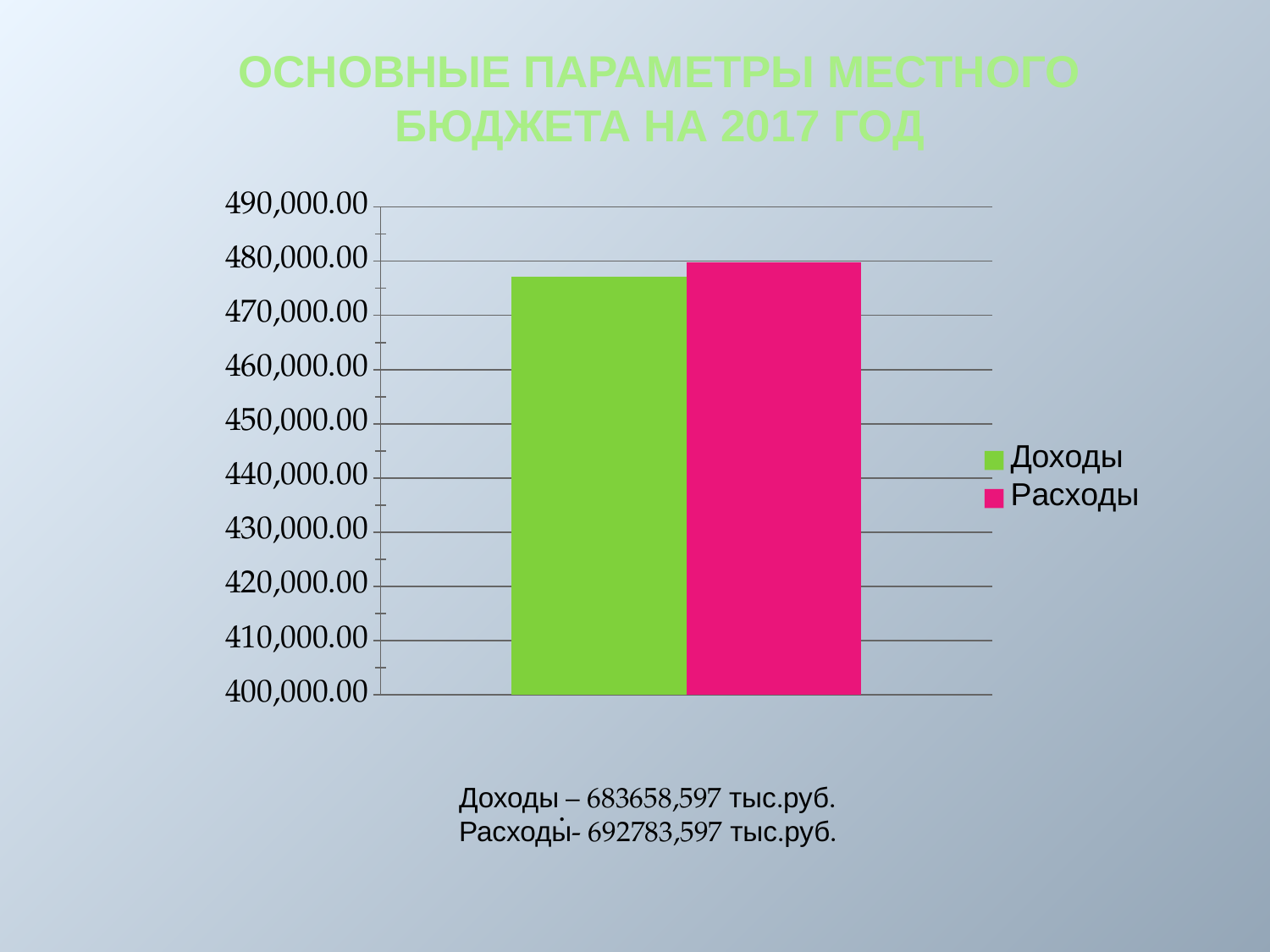

Основные параметры местного бюджета на 2017 год

### Chart

| Category | Доходы | Расходы |
|---|---|---|
| 2016 год | 477160.6 | 479798.6 |
Доходы – 683658,597 тыс.руб.
Расходы- 692783,597 тыс.руб.
.